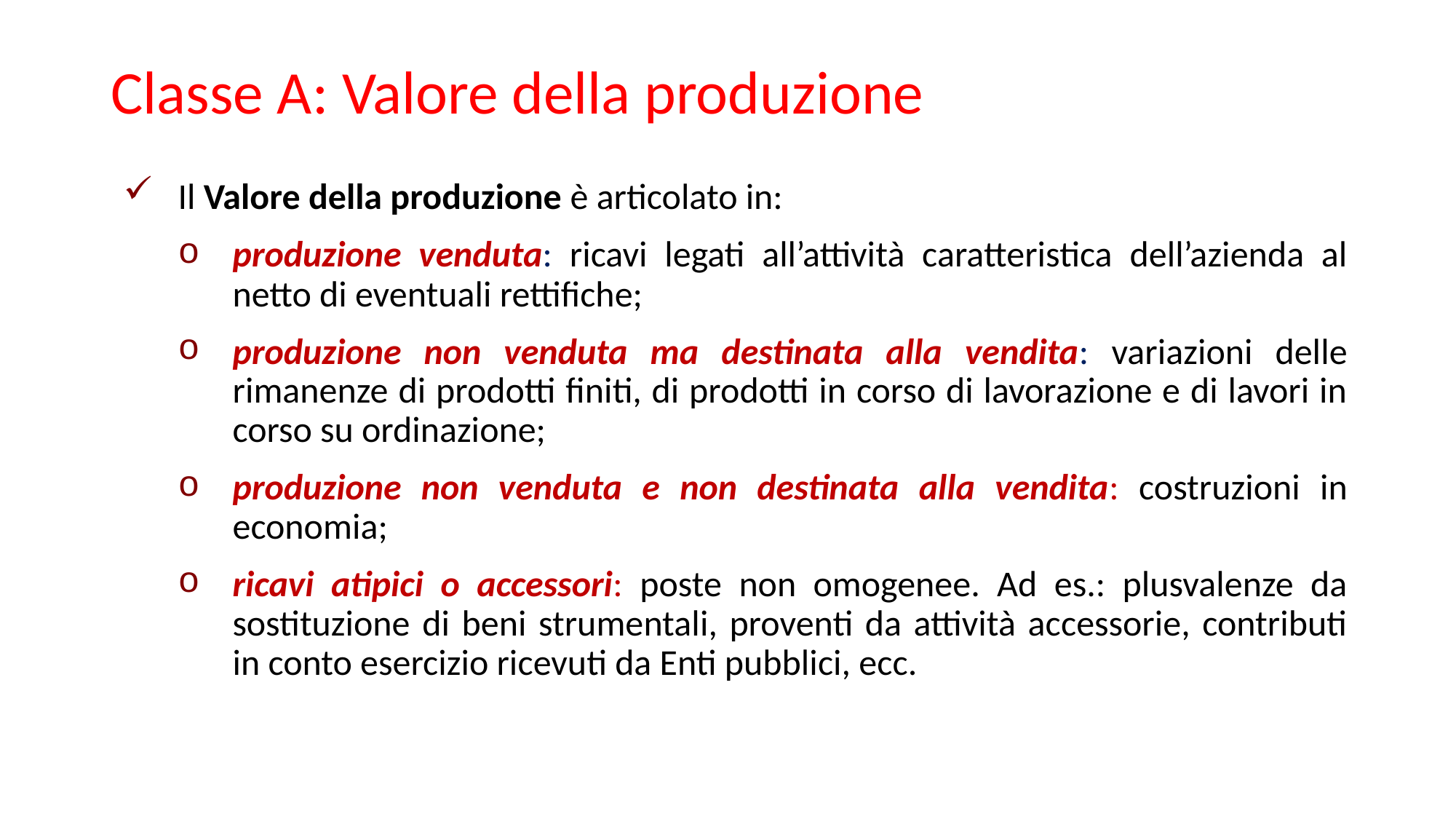

# Classe A: Valore della produzione
Il Valore della produzione è articolato in:
produzione venduta: ricavi legati all’attività caratteristica dell’azienda al netto di eventuali rettifiche;
produzione non venduta ma destinata alla vendita: variazioni delle rimanenze di prodotti finiti, di prodotti in corso di lavorazione e di lavori in corso su ordinazione;
produzione non venduta e non destinata alla vendita: costruzioni in economia;
ricavi atipici o accessori: poste non omogenee. Ad es.: plusvalenze da sostituzione di beni strumentali, proventi da attività accessorie, contributi in conto esercizio ricevuti da Enti pubblici, ecc.